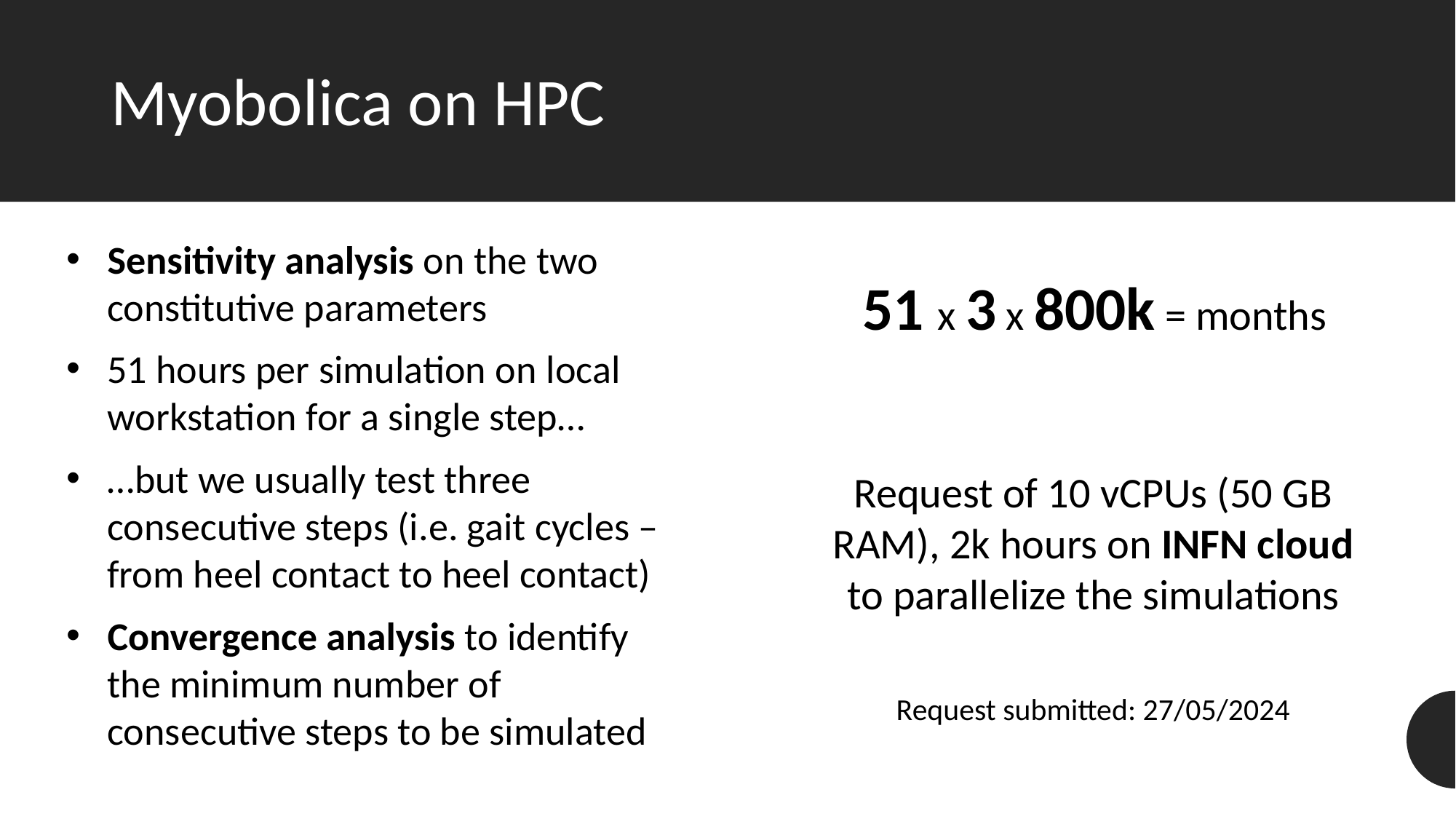

# Myobolica on HPC
Sensitivity analysis on the two constitutive parameters
51 hours per simulation on local workstation for a single step…
…but we usually test three consecutive steps (i.e. gait cycles – from heel contact to heel contact)
Convergence analysis to identify the minimum number of consecutive steps to be simulated
51 x 3 x 800k = months

Request of 10 vCPUs (50 GB RAM), 2k hours on INFN cloud to parallelize the simulations
Request submitted: 27/05/2024